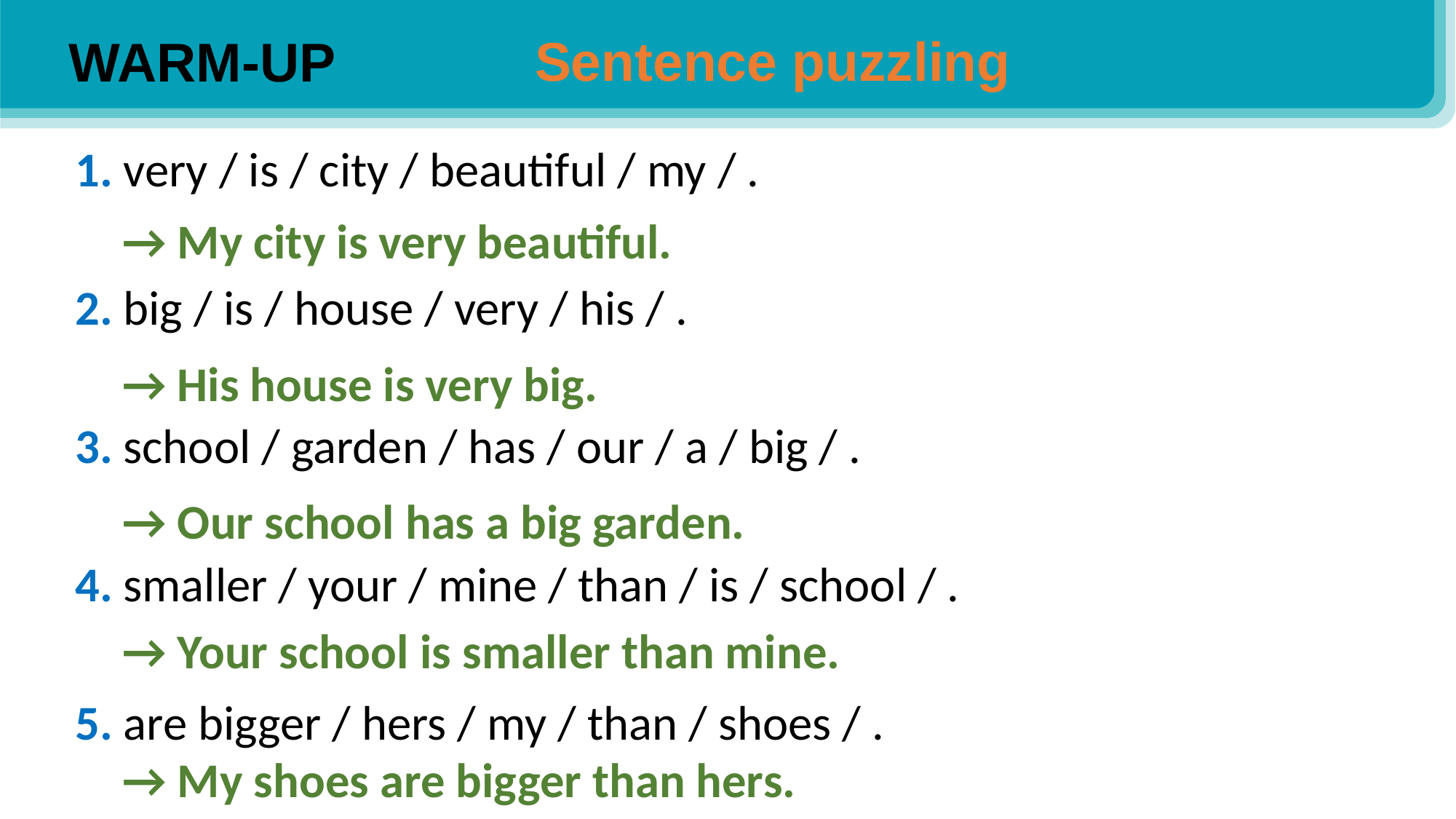

Sentence puzzling
WARM-UP
1. very / is / city / beautiful / my / .

2. big / is / house / very / his / .

3. school / garden / has / our / a / big / .

4. smaller / your / mine / than / is / school / .

5. are bigger / hers / my / than / shoes / .
1
→ My city is very beautiful.
→ His house is very big.
→ Our school has a big garden.
→ Your school is smaller than mine.
→ My shoes are bigger than hers.